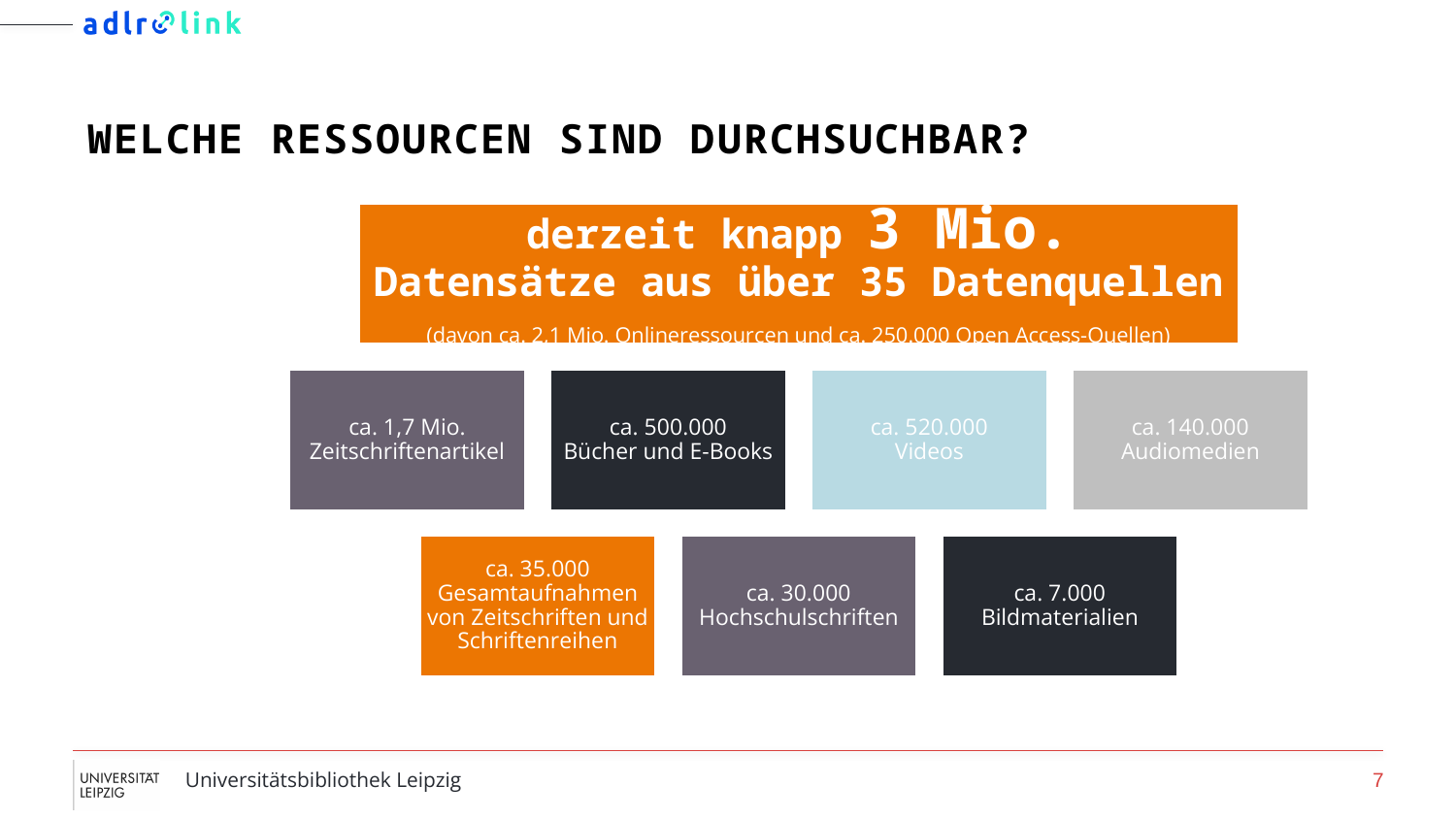

# Welche Ressourcen sind durchsuchbar?
derzeit knapp 3 Mio.
Datensätze aus über 35 Datenquellen
(davon ca. 2,1 Mio. Onlineressourcen und ca. 250.000 Open Access-Quellen)
ca. 1,7 Mio.
Zeitschriftenartikel
ca. 500.000
Bücher und E-Books
ca. 520.000
Videos
ca. 140.000 Audiomedien
ca. 35.000 Gesamtaufnahmen von Zeitschriften und Schriftenreihen
ca. 30.000 Hochschulschriften
ca. 7.000
Bildmaterialien
Universitätsbibliothek Leipzig
7